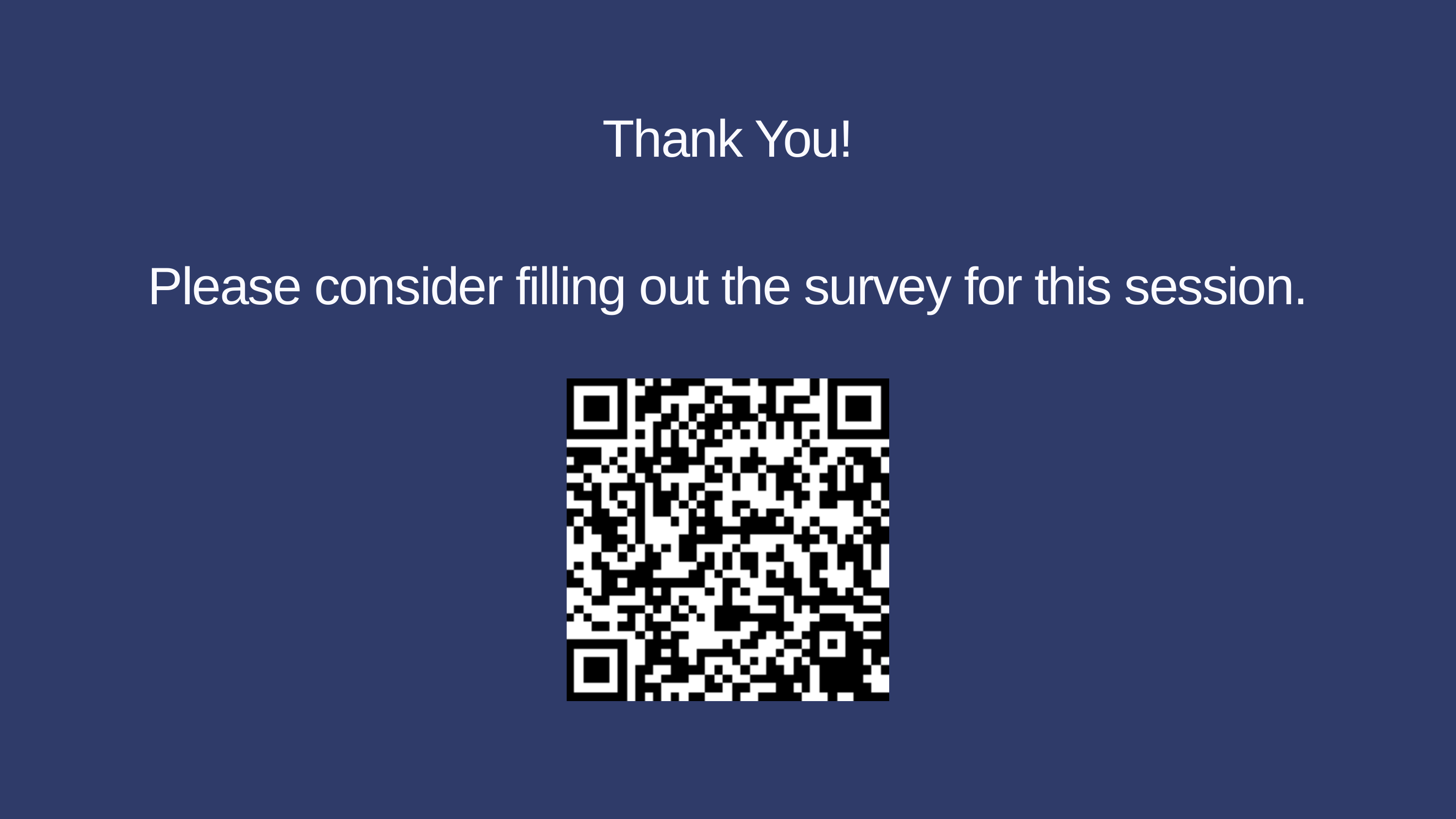

Thank You!

Please consider filling out the survey for this session.